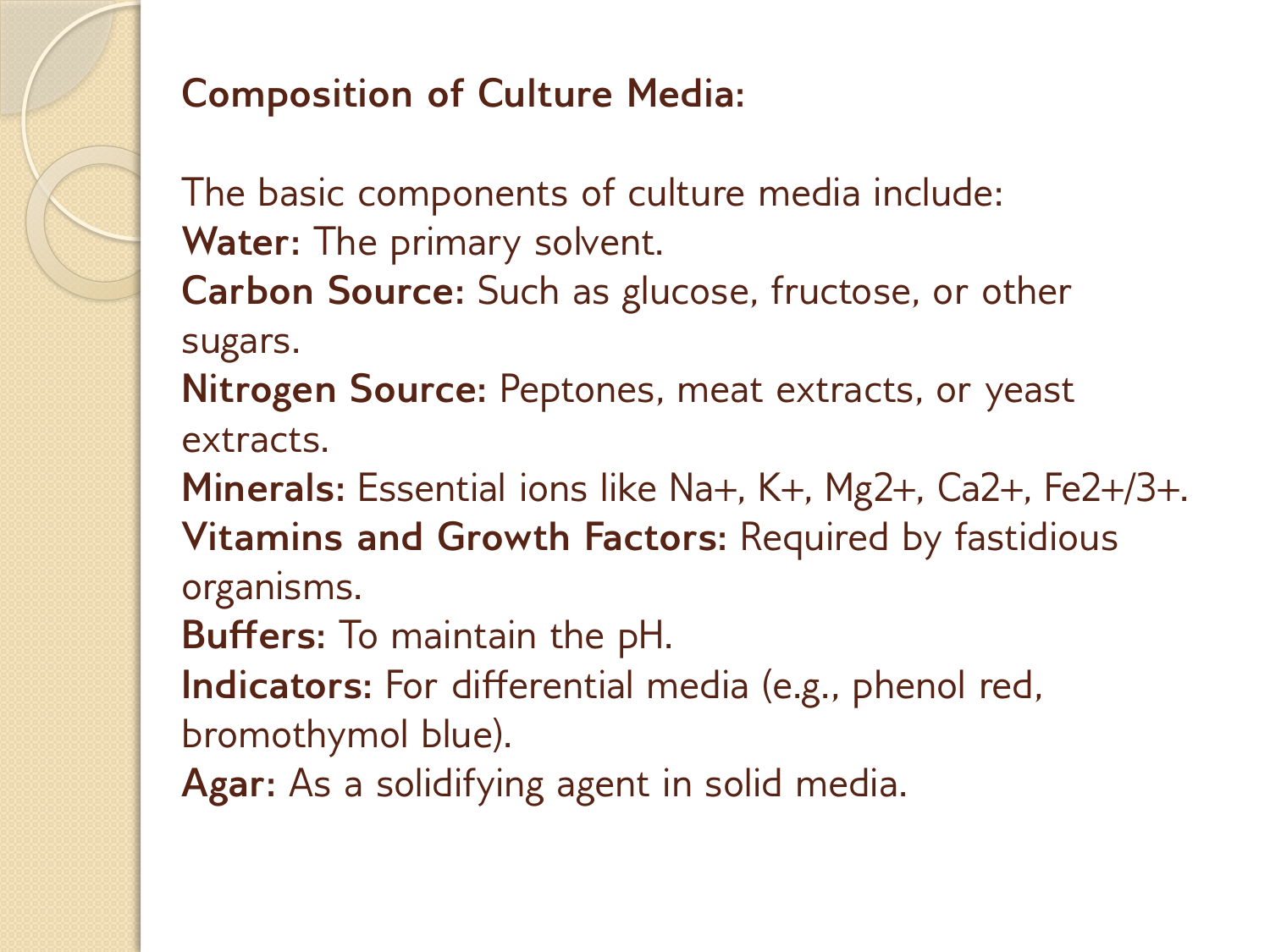

# Composition of Culture Media: The basic components of culture media include: Water: The primary solvent. Carbon Source: Such as glucose, fructose, or other sugars. Nitrogen Source: Peptones, meat extracts, or yeast extracts. Minerals: Essential ions like Na+, K+, Mg2+, Ca2+, Fe2+/3+. Vitamins and Growth Factors: Required by fastidious organisms. Buffers: To maintain the pH. Indicators: For differential media (e.g., phenol red, bromothymol blue). Agar: As a solidifying agent in solid media.